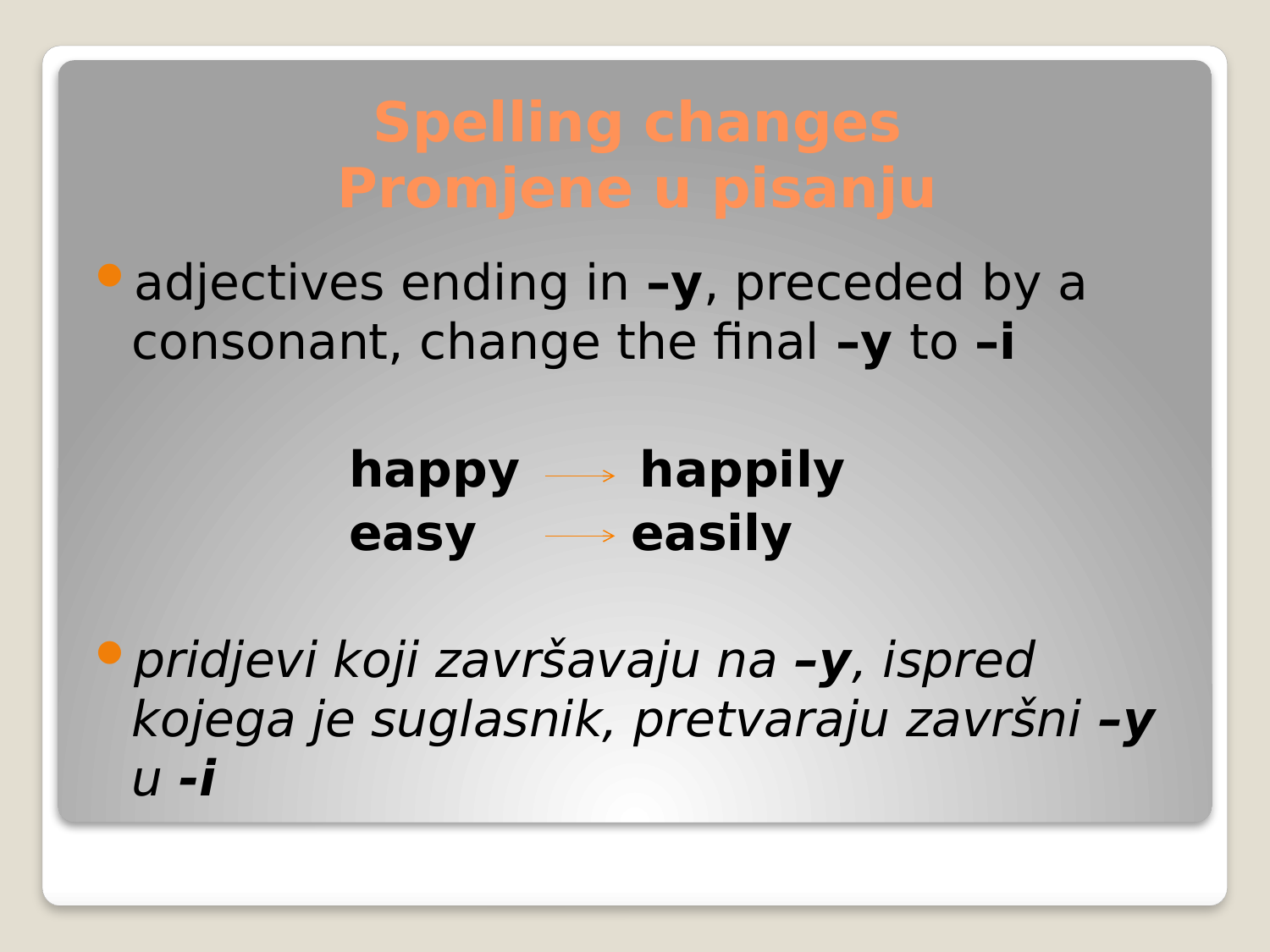

# Spelling changes Promjene u pisanju
adjectives ending in –y, preceded by a consonant, change the final –y to –i

		happy       happily
		easy         easily

pridjevi koji završavaju na –y, ispred kojega je suglasnik, pretvaraju završni –y u -i